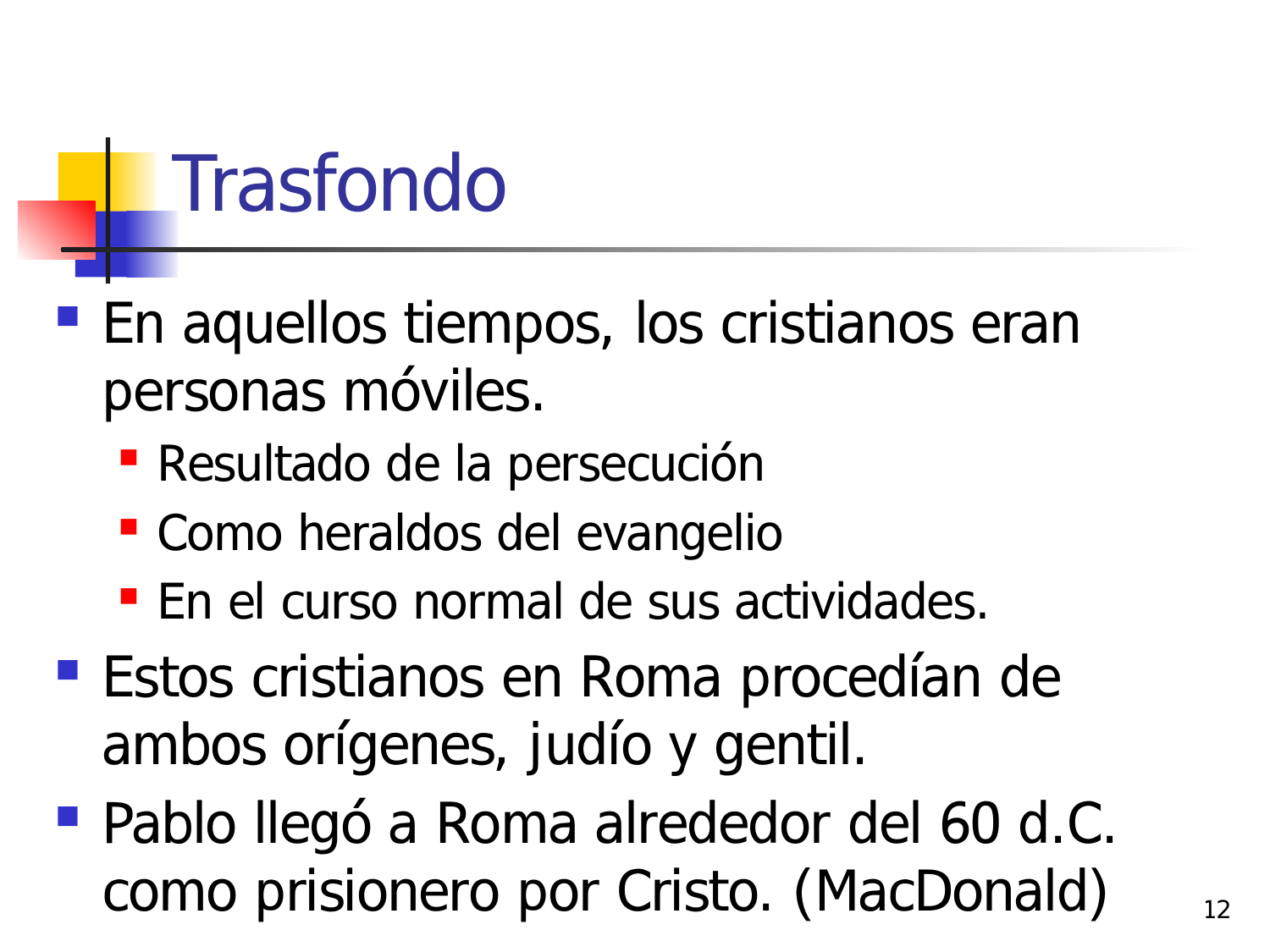

# Trasfondo
En aquellos tiempos, los cristianos eran personas móviles.
Resultado de la persecución
Como heraldos del evangelio
En el curso normal de sus actividades.
Estos cristianos en Roma procedían de ambos orígenes, judío y gentil.
Pablo llegó a Roma alrededor del 60 d.C. como prisionero por Cristo. (MacDonald)
12